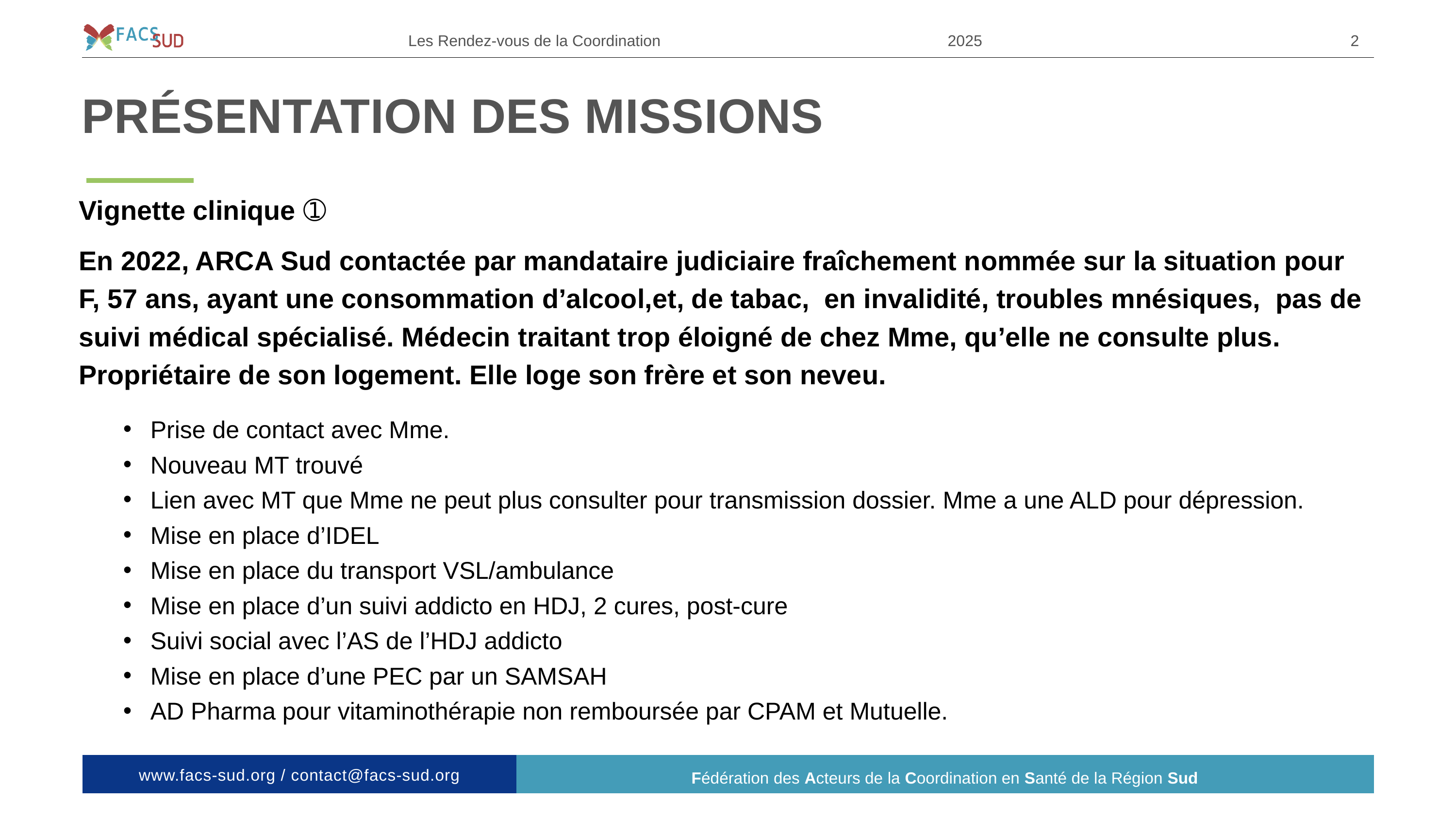

Les Rendez-vous de la Coordination
2025
2

PRÉSENTATION DES MISSIONS

Vignette clinique ➀
En 2022, ARCA Sud contactée par mandataire judiciaire fraîchement nommée sur la situation pour F, 57 ans, ayant une consommation d’alcool,et, de tabac,  en invalidité, troubles mnésiques,  pas de suivi médical spécialisé. Médecin traitant trop éloigné de chez Mme, qu’elle ne consulte plus. Propriétaire de son logement. Elle loge son frère et son neveu.
Prise de contact avec Mme.
Nouveau MT trouvé
Lien avec MT que Mme ne peut plus consulter pour transmission dossier. Mme a une ALD pour dépression.
Mise en place d’IDEL
Mise en place du transport VSL/ambulance
Mise en place d’un suivi addicto en HDJ, 2 cures, post-cure
Suivi social avec l’AS de l’HDJ addicto
Mise en place d’une PEC par un SAMSAH
AD Pharma pour vitaminothérapie non remboursée par CPAM et Mutuelle.

Fédération des Acteurs de la Coordination en Santé de la Région Sud
www.facs-sud.org / contact@facs-sud.org